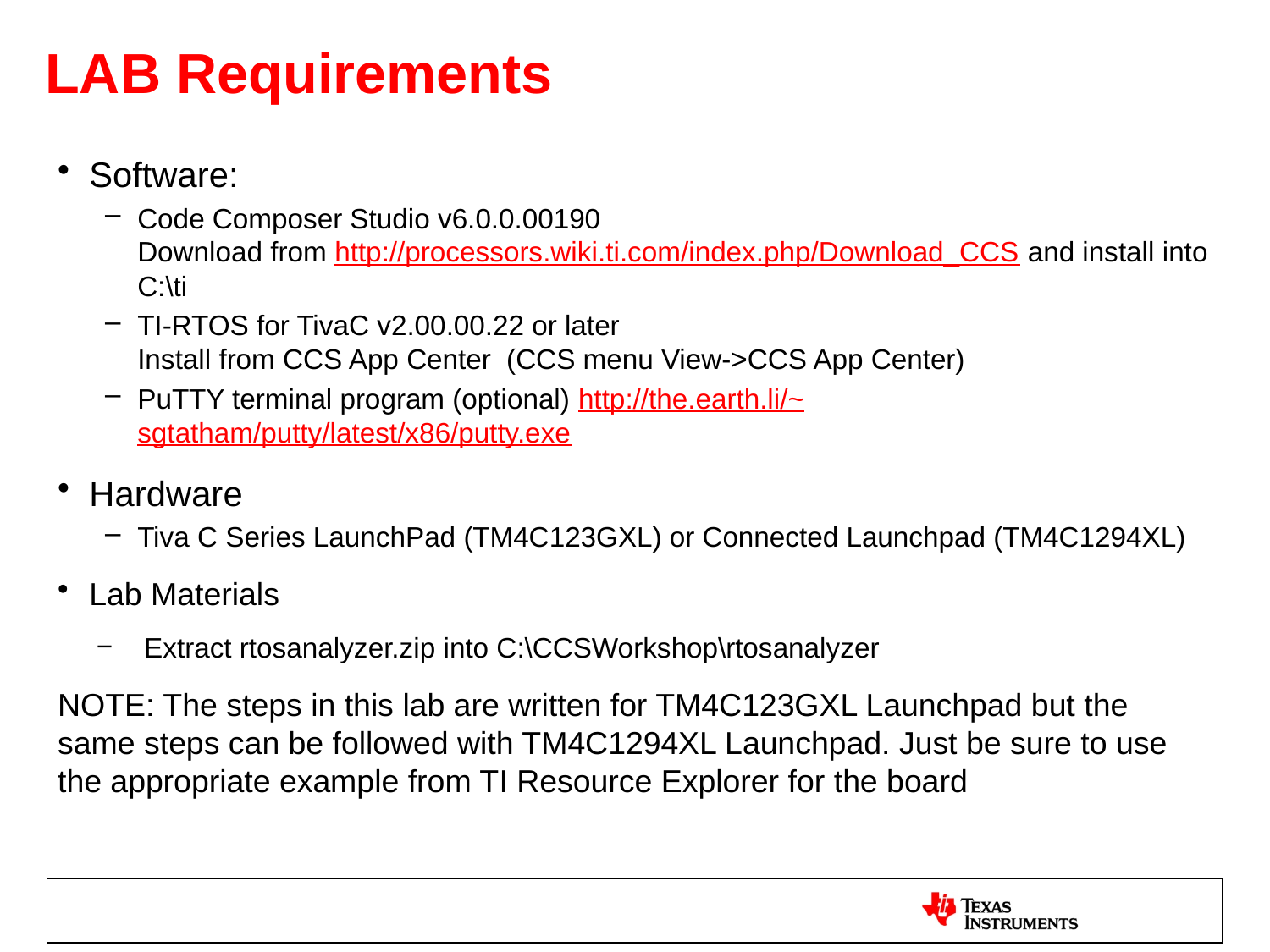

# LAB Requirements
Software:
Code Composer Studio v6.0.0.00190
Download from http://processors.wiki.ti.com/index.php/Download_CCS and install into C:\ti
TI-RTOS for TivaC v2.00.00.22 or later
Install from CCS App Center  (CCS menu View->CCS App Center)
PuTTY terminal program (optional) http://the.earth.li/~sgtatham/putty/latest/x86/putty.exe
Hardware
Tiva C Series LaunchPad (TM4C123GXL) or Connected Launchpad (TM4C1294XL)
Lab Materials
Extract rtosanalyzer.zip into C:\CCSWorkshop\rtosanalyzer
NOTE: The steps in this lab are written for TM4C123GXL Launchpad but the same steps can be followed with TM4C1294XL Launchpad. Just be sure to use the appropriate example from TI Resource Explorer for the board